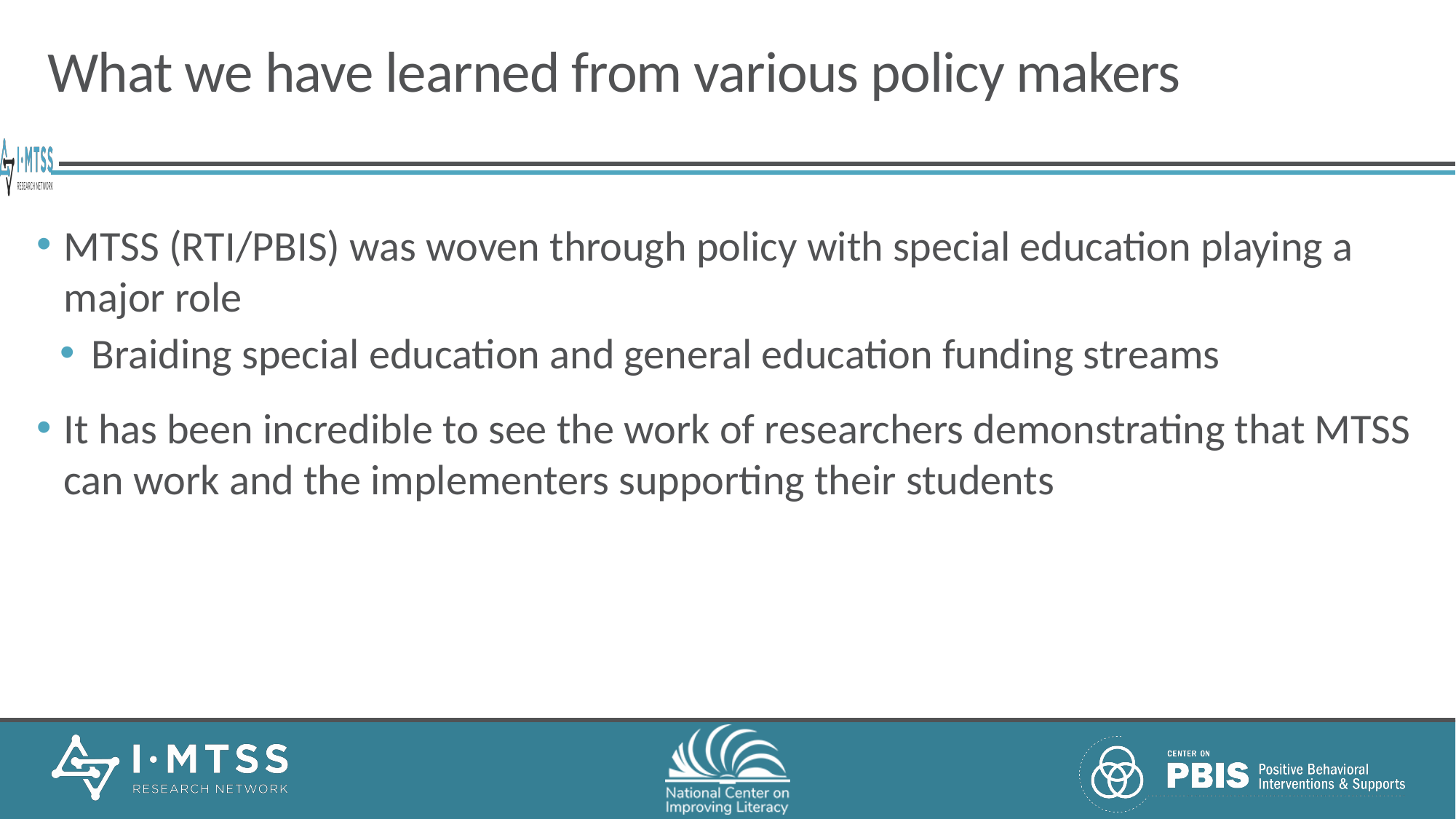

# What we have learned from various policy makers (cont’d)
MTSS (RTI/PBIS) was woven through policy with special education playing a major role
Braiding special education and general education funding streams
It has been incredible to see the work of researchers demonstrating that MTSS can work and the implementers supporting their students